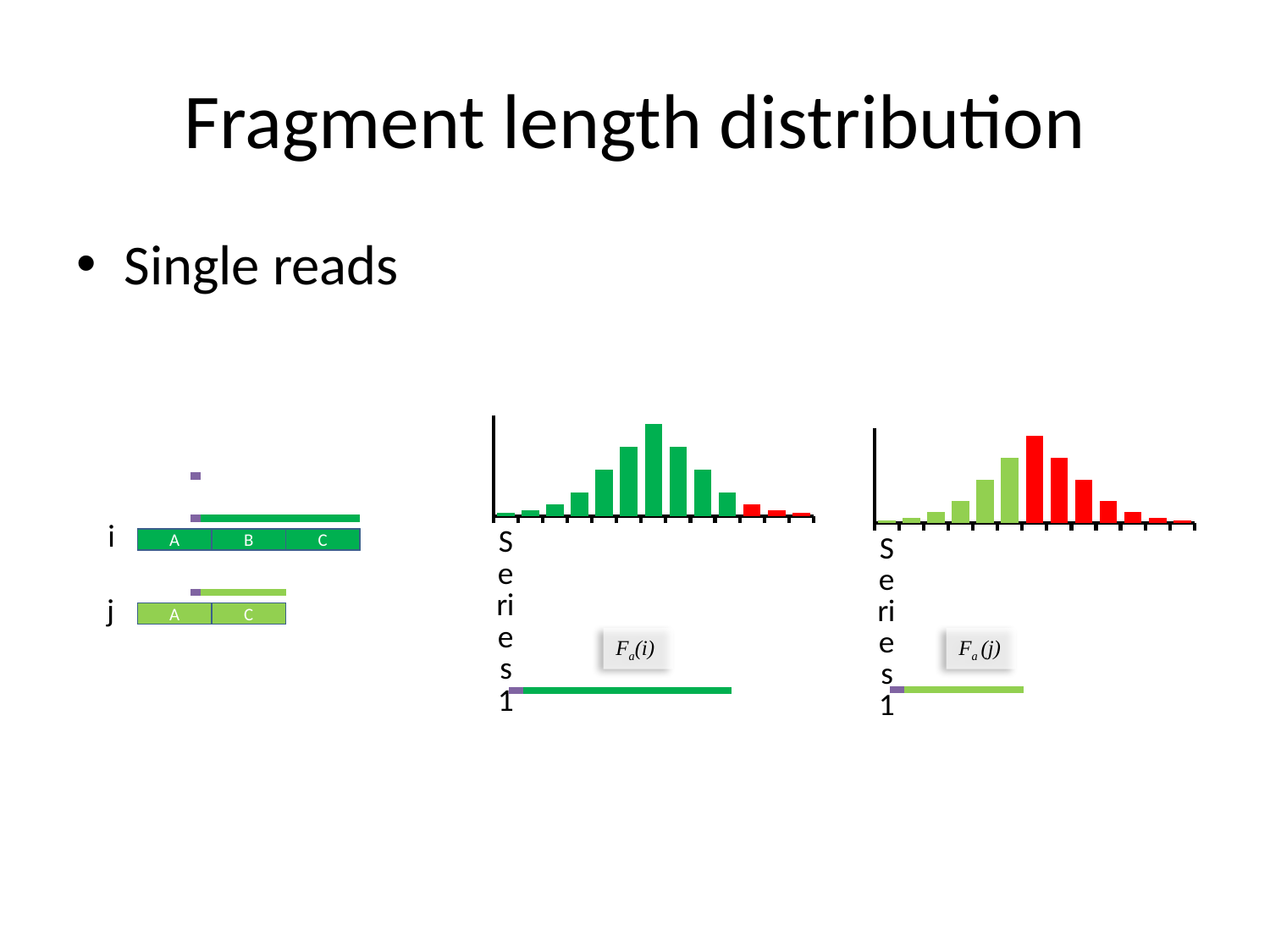

# Fragment length distribution
Single reads

### Chart

| Category | Column1 |
|---|---|
|  | 1.0 |
|  | 2.0 |
|  | 4.0 |
|  | 8.0 |
|  | 16.0 |
|  | 24.0 |
|  | 32.0 |
|  | 24.0 |
|  | 16.0 |
|  | 8.0 |
|  | 4.0 |
|  | 2.0 |
|  | 1.0 |
Fa(i)

### Chart

| Category | Column1 |
|---|---|
|  | 1.0 |
|  | 2.0 |
|  | 4.0 |
|  | 8.0 |
|  | 16.0 |
|  | 24.0 |
|  | 32.0 |
|  | 24.0 |
|  | 16.0 |
|  | 8.0 |
|  | 4.0 |
|  | 2.0 |
|  | 1.0 |
Fa (j)
i
A
B
C
A
C
A
B
C
A
C
A
B
C
A
C
j